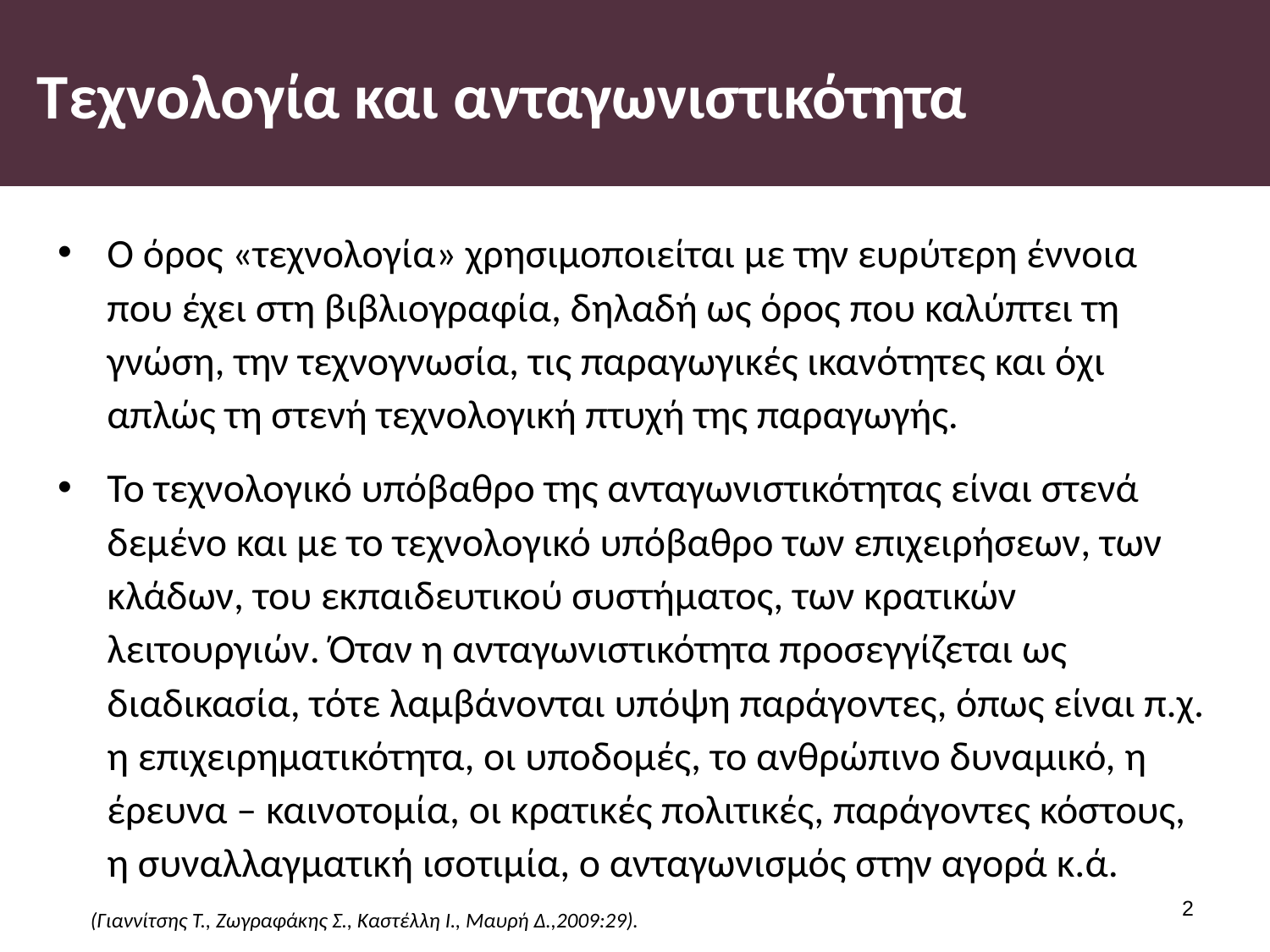

# Τεχνολογία και ανταγωνιστικότητα
Ο όρος «τεχνολογία» χρησιμοποιείται με την ευρύτερη έννοια που έχει στη βιβλιογραφία, δηλαδή ως όρος που καλύπτει τη γνώση, την τεχνογνωσία, τις παραγωγικές ικανότητες και όχι απλώς τη στενή τεχνολογική πτυχή της παραγωγής.
Το τεχνολογικό υπόβαθρο της ανταγωνιστικότητας είναι στενά δεμένο και με το τεχνολογικό υπόβαθρο των επιχειρήσεων, των κλάδων, του εκπαιδευτικού συστήματος, των κρατικών λειτουργιών. Όταν η ανταγωνιστικότητα προσεγγίζεται ως διαδικασία, τότε λαμβάνονται υπόψη παράγοντες, όπως είναι π.χ. η επιχειρηματικότητα, οι υποδομές, το ανθρώπινο δυναμικό, η έρευνα – καινοτομία, οι κρατικές πολιτικές, παράγοντες κόστους, η συναλλαγματική ισοτιμία, ο ανταγωνισμός στην αγορά κ.ά.
2
(Γιαννίτσης Τ., Ζωγραφάκης Σ., Καστέλλη Ι., Μαυρή Δ.,2009:29).